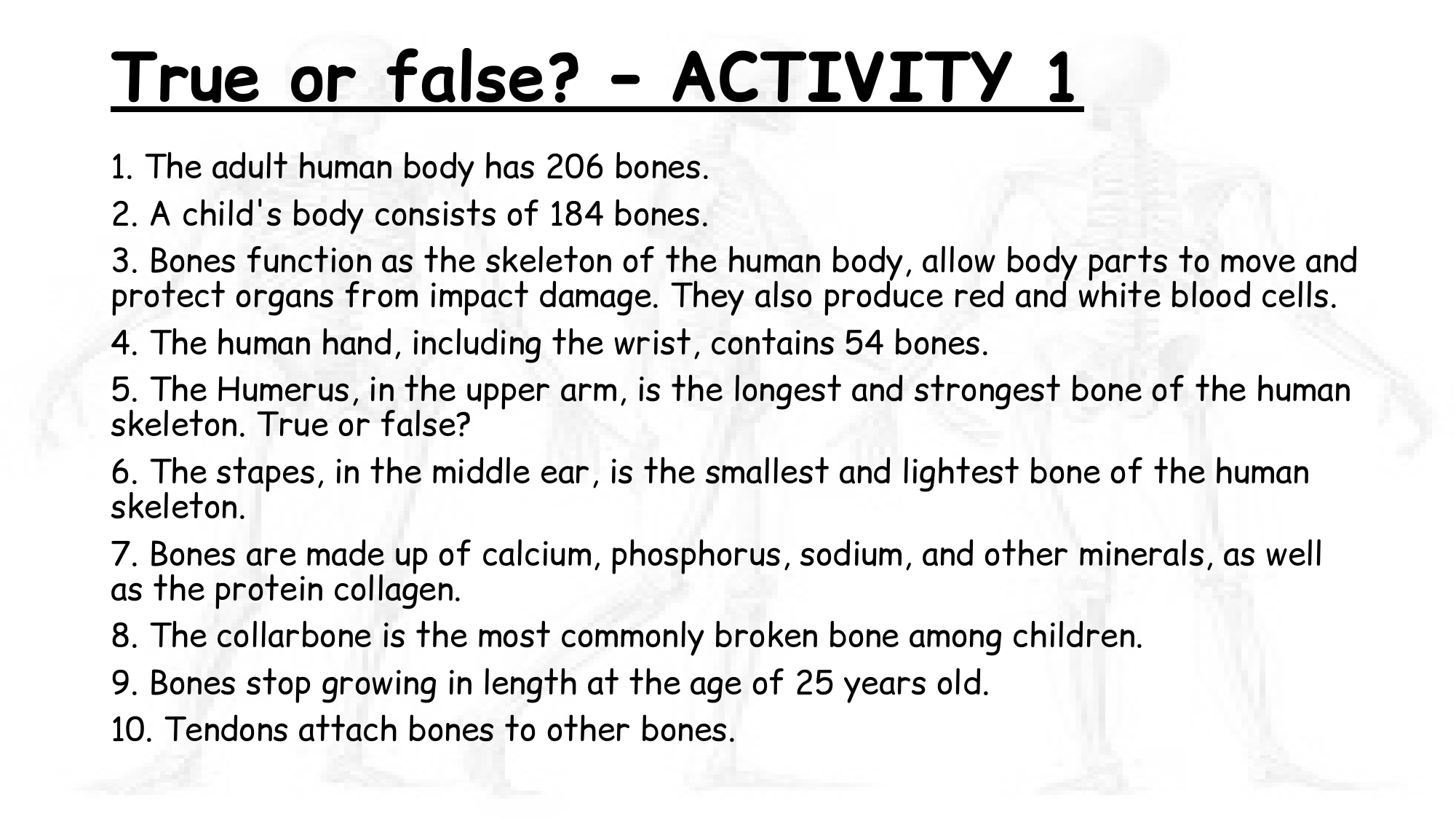

# True or false? – ACTIVITY 1
1. The adult human body has 206 bones.
2. A child's body consists of 184 bones.
3. Bones function as the skeleton of the human body, allow body parts to move and protect organs from impact damage. They also produce red and white blood cells.
4. The human hand, including the wrist, contains 54 bones.
5. The Humerus, in the upper arm, is the longest and strongest bone of the human skeleton. True or false?
6. The stapes, in the middle ear, is the smallest and lightest bone of the human skeleton.
7. Bones are made up of calcium, phosphorus, sodium, and other minerals, as well as the protein collagen.
8. The collarbone is the most commonly broken bone among children.
9. Bones stop growing in length at the age of 25 years old.
10. Tendons attach bones to other bones.